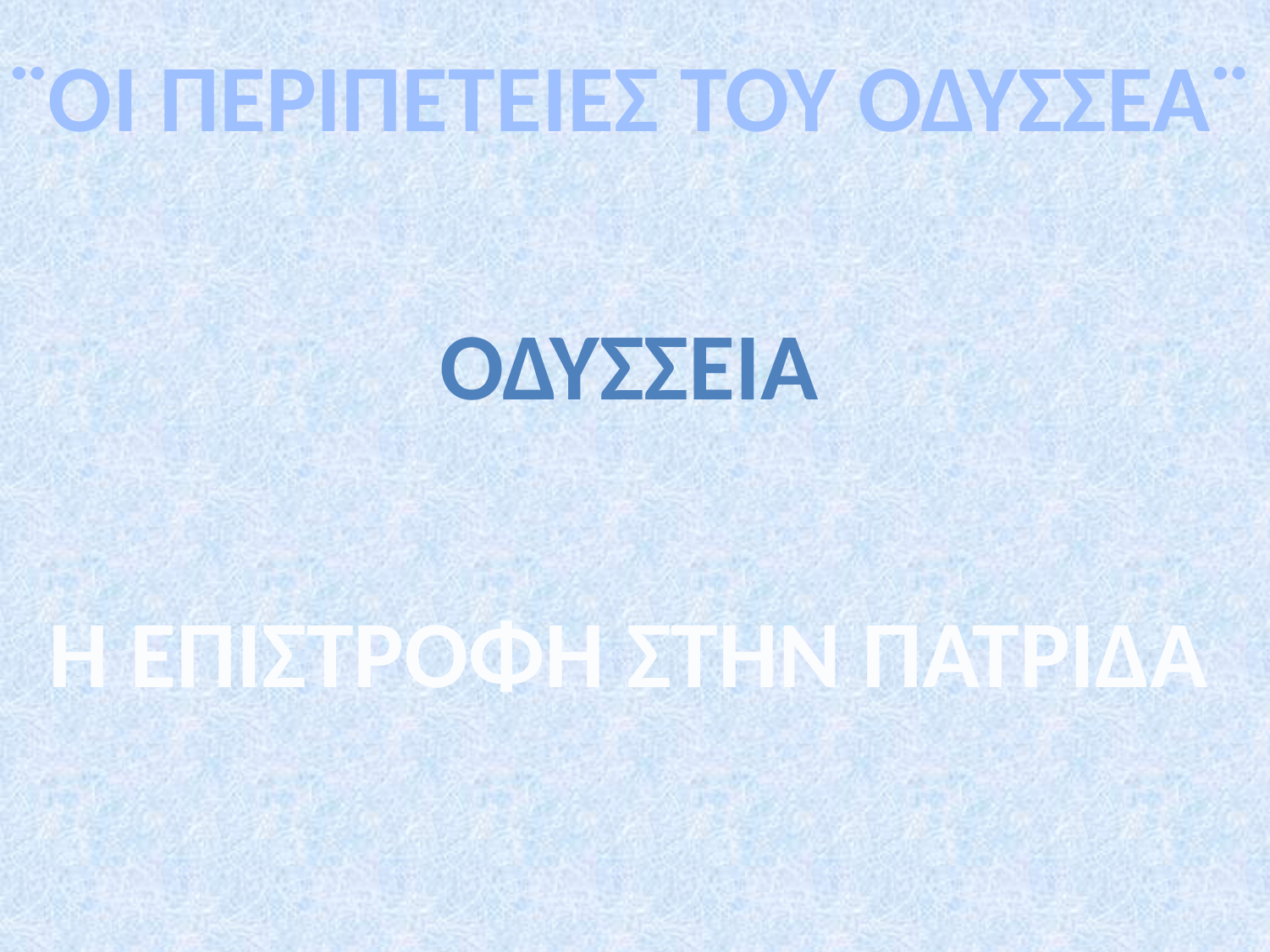

¨ΟΙ ΠΕΡΙΠΕΤΕΙΕΣ ΤΟΥ ΟΔΥΣΣΕΑ¨
ΟΔΥΣΣΕΙΑ
Η ΕΠΙΣΤΡΟΦΗ ΣΤΗΝ ΠΑΤΡΙΔΑ